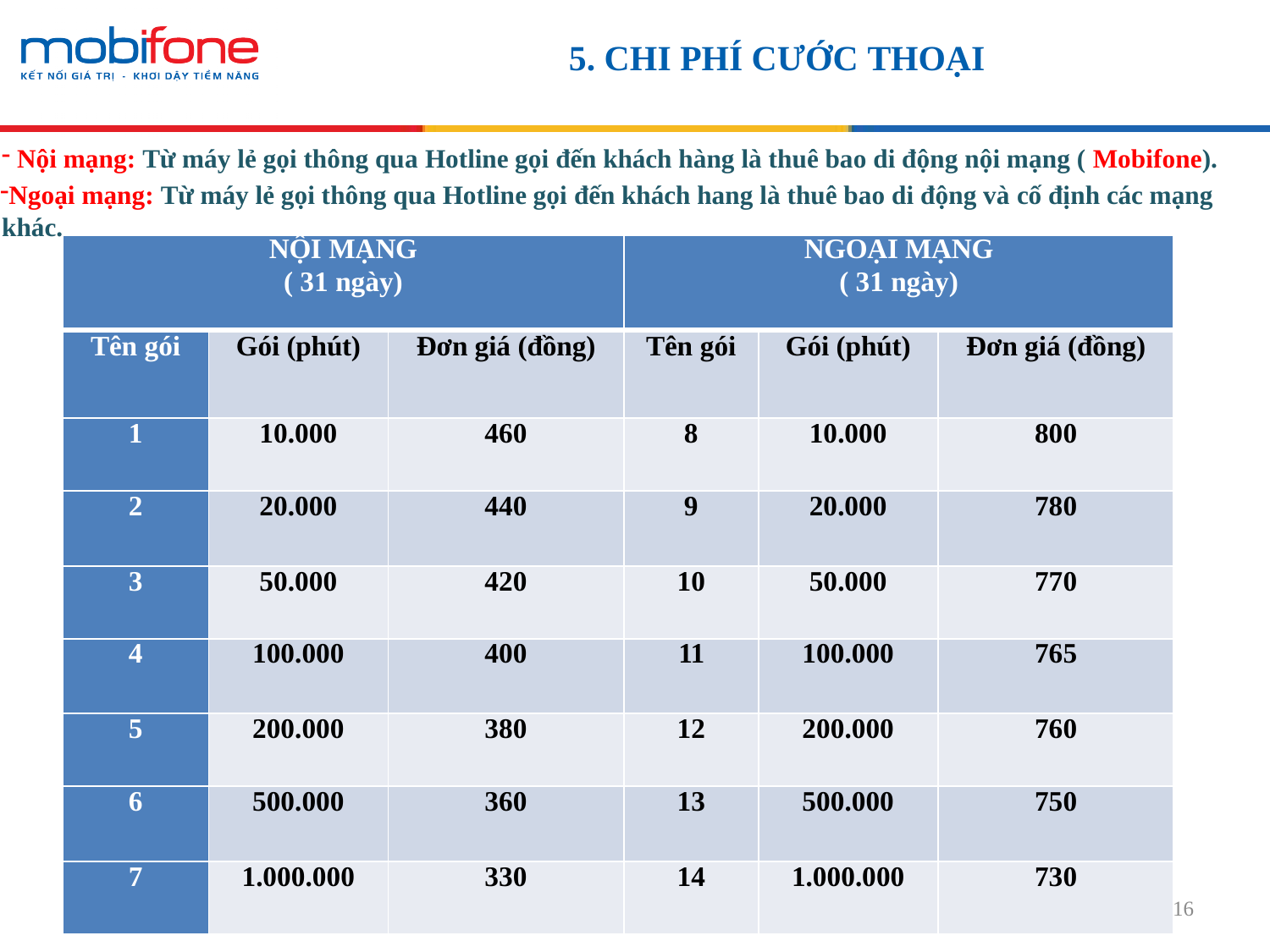

# 5. CHI PHÍ CƯỚC THOẠI
Nội mạng: Từ máy lẻ gọi thông qua Hotline gọi đến khách hàng là thuê bao di động nội mạng ( Mobifone).
Ngoại mạng: Từ máy lẻ gọi thông qua Hotline gọi đến khách hang là thuê bao di động và cố định các mạng  khác.
| NỘI MẠNG ( 31 ngày) |  |  | NGOẠI MẠNG ( 31 ngày) |  |  |
| --- | --- | --- | --- | --- | --- |
| Tên gói | Gói (phút) | Đơn giá (đồng) | Tên gói | Gói (phút) | Đơn giá (đồng) |
| 1 | 10.000 | 460 | 8 | 10.000 | 800 |
| 2 | 20.000 | 440 | 9 | 20.000 | 780 |
| 3 | 50.000 | 420 | 10 | 50.000 | 770 |
| 4 | 100.000 | 400 | 11 | 100.000 | 765 |
| 5 | 200.000 | 380 | 12 | 200.000 | 760 |
| 6 | 500.000 | 360 | 13 | 500.000 | 750 |
| 7 | 1.000.000 | 330 | 14 | 1.000.000 | 730 |
16